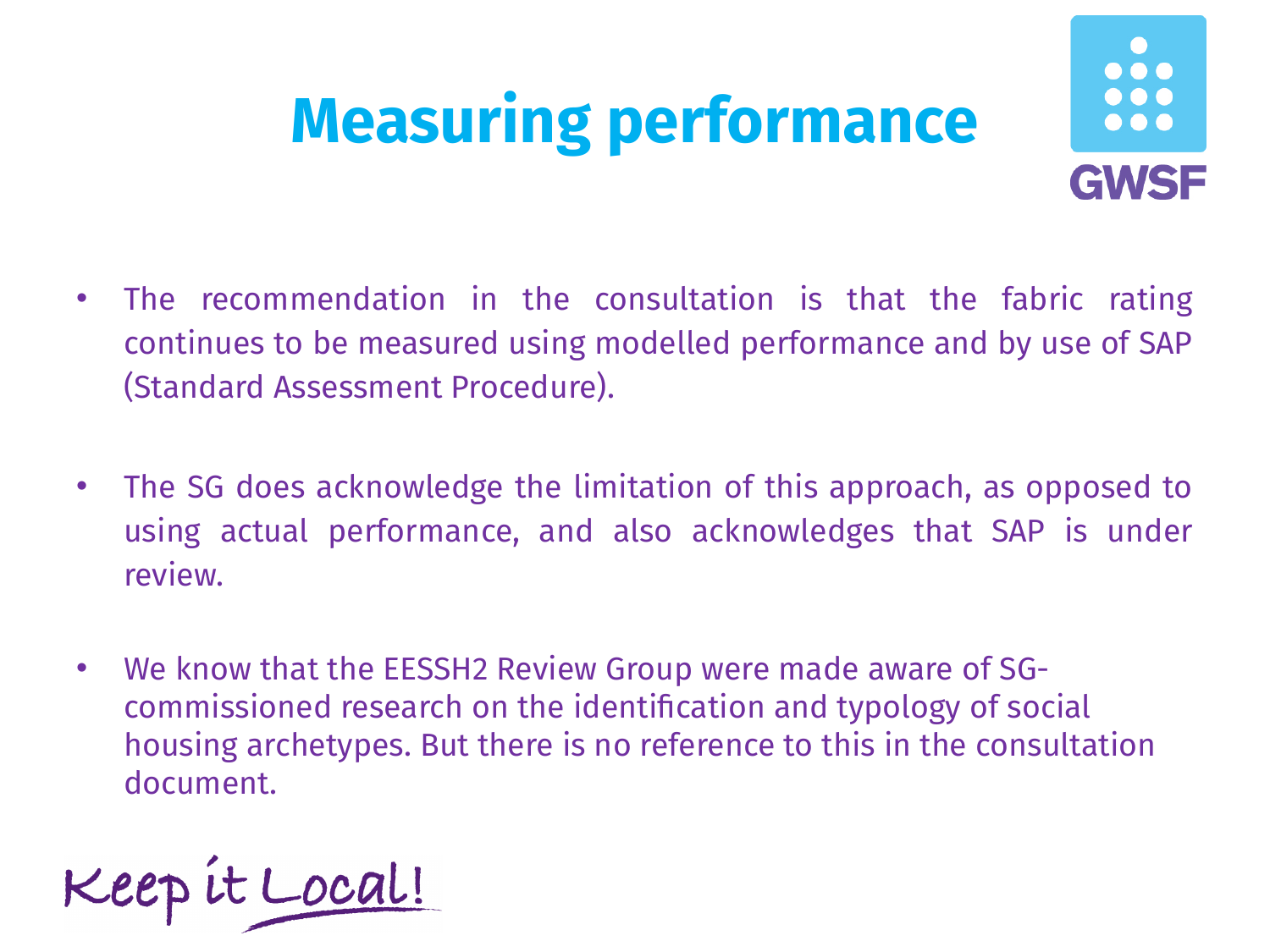

# Measuring performance

The recommendation in the consultation is that the fabric rating continues to be measured using modelled performance and by use of SAP (Standard Assessment Procedure).

The SG does acknowledge the limitation of this approach, as opposed to using actual performance, and also acknowledges that SAP is under review.

We know that the EESSH2 Review Group were made aware of SG-commissioned research on the identification and typology of social housing archetypes. But there is no reference to this in the consultation document.